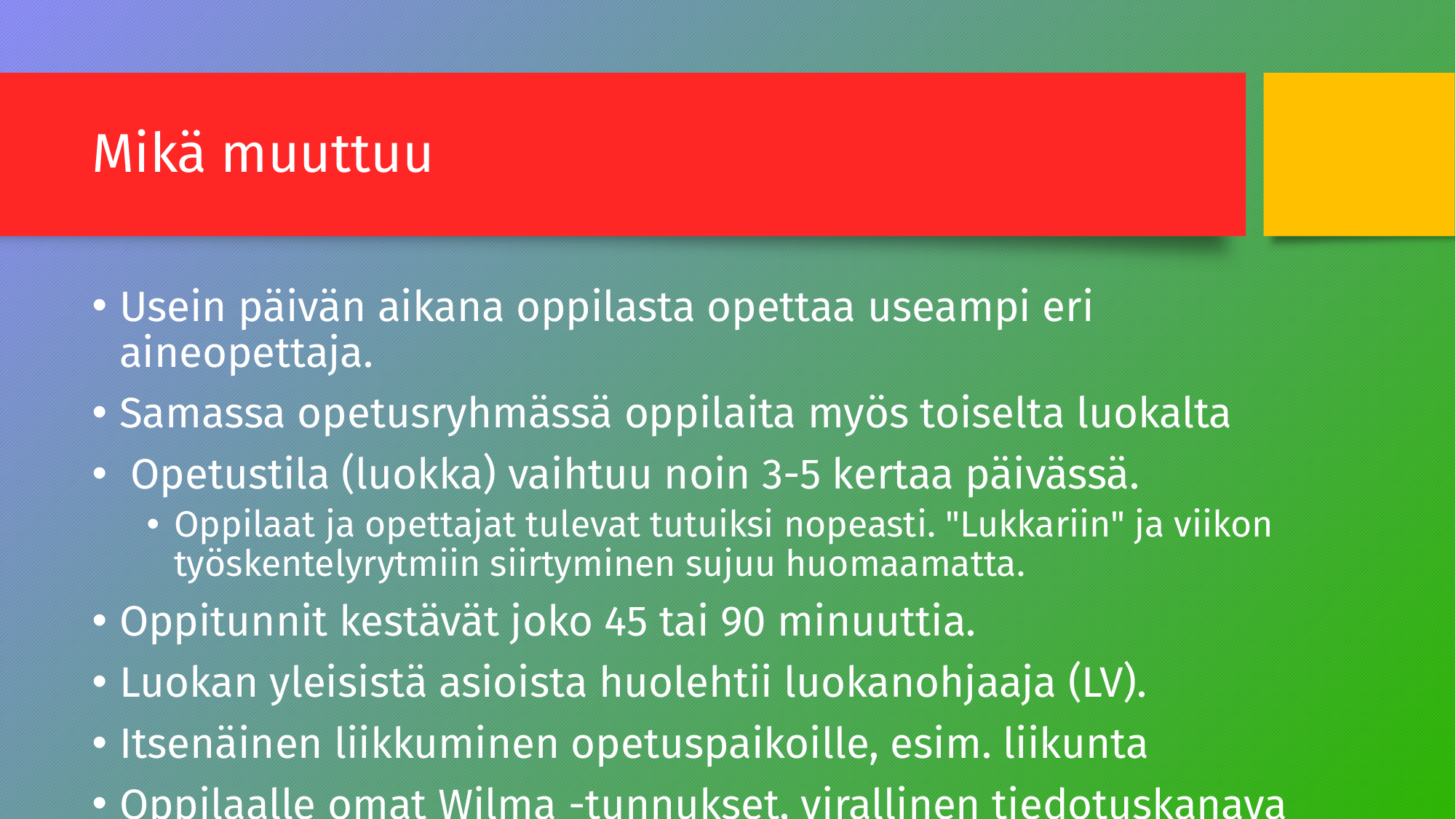

# Mikä muuttuu
Usein päivän aikana oppilasta opettaa useampi eri aineopettaja.
Samassa opetusryhmässä oppilaita myös toiselta luokalta
 Opetustila (luokka) vaihtuu noin 3-5 kertaa päivässä.
Oppilaat ja opettajat tulevat tutuiksi nopeasti. "Lukkariin" ja viikon työskentelyrytmiin siirtyminen sujuu huomaamatta.
Oppitunnit kestävät joko 45 tai 90 minuuttia.
Luokan yleisistä asioista huolehtii luokanohjaaja (LV).
Itsenäinen liikkuminen opetuspaikoille, esim. liikunta
Oppilaalle omat Wilma -tunnukset, virallinen tiedotuskanava